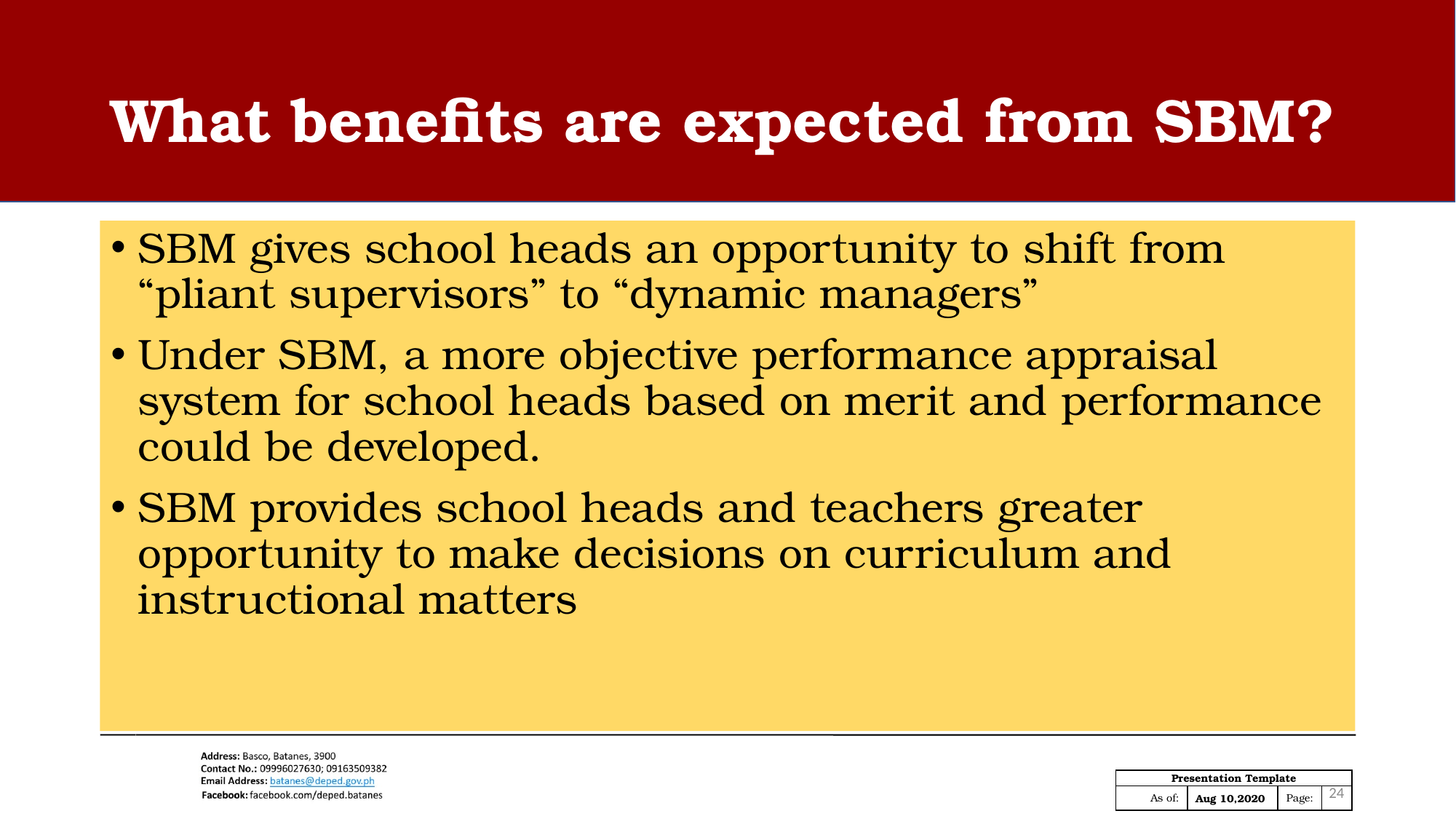

# What benefits are expected from SBM?
SBM gives school heads an opportunity to shift from “pliant supervisors” to “dynamic managers”
Under SBM, a more objective performance appraisal system for school heads based on merit and performance could be developed.
SBM provides school heads and teachers greater opportunity to make decisions on curriculum and instructional matters